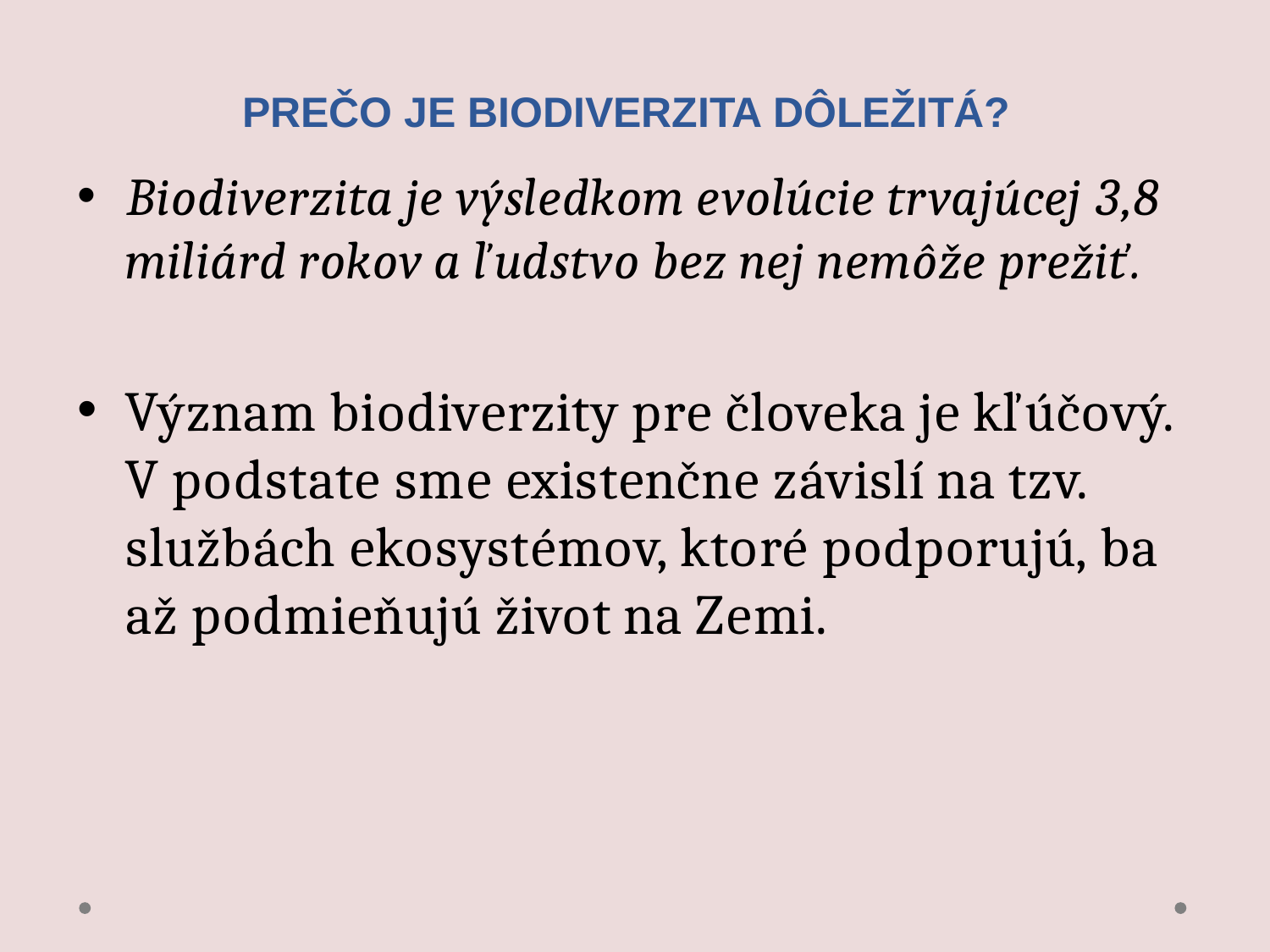

# PREČO JE BIODIVERZITA DÔLEŽITÁ?
Biodiverzita je výsledkom evolúcie trvajúcej 3,8 miliárd rokov a ľudstvo bez nej nemôže prežiť.

Význam biodiverzity pre človeka je kľúčový. V podstate sme existenčne závislí na tzv. službách ekosystémov, ktoré podporujú, ba až podmieňujú život na Zemi.